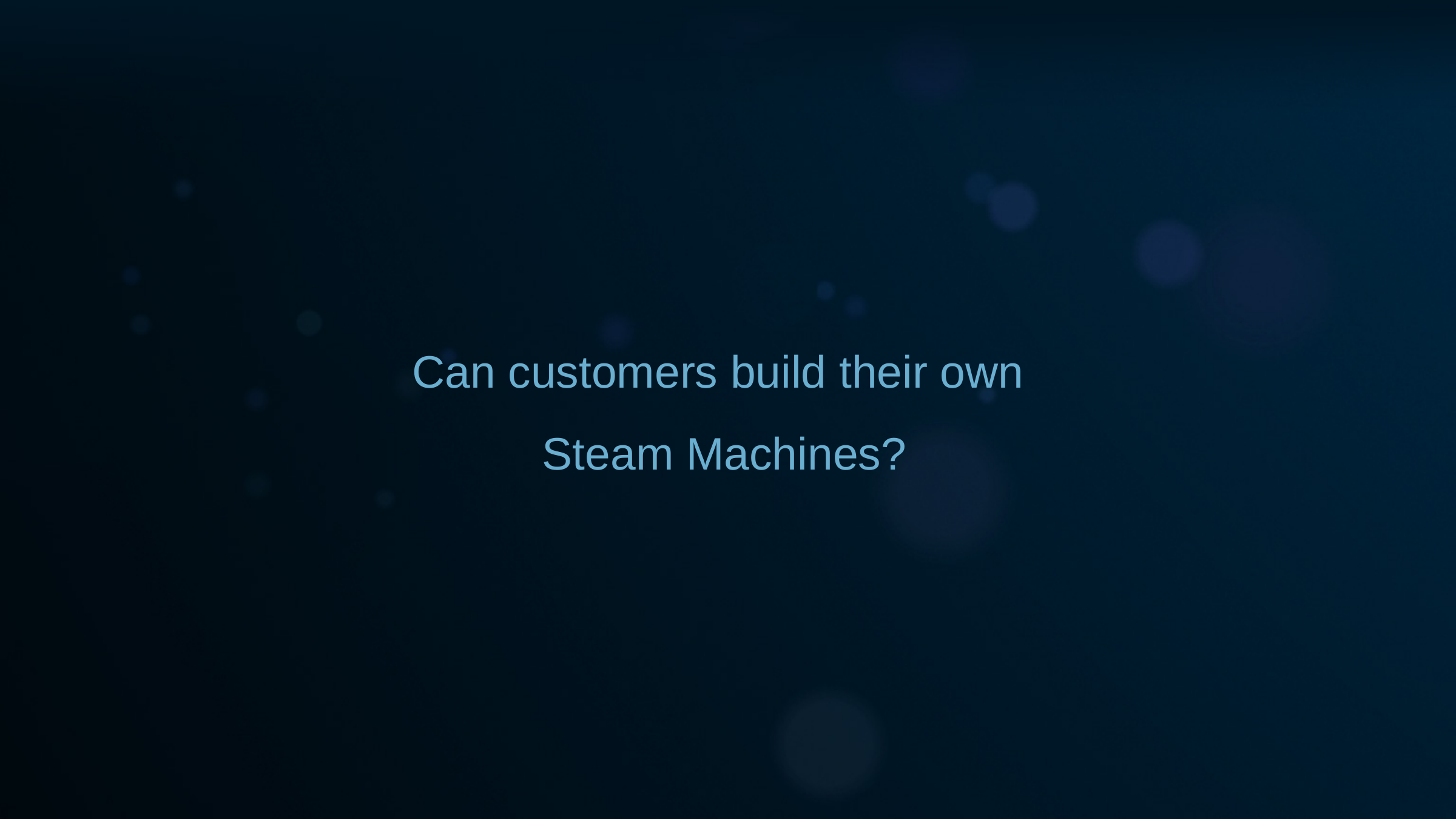

Can customers build their own
Steam Machines?